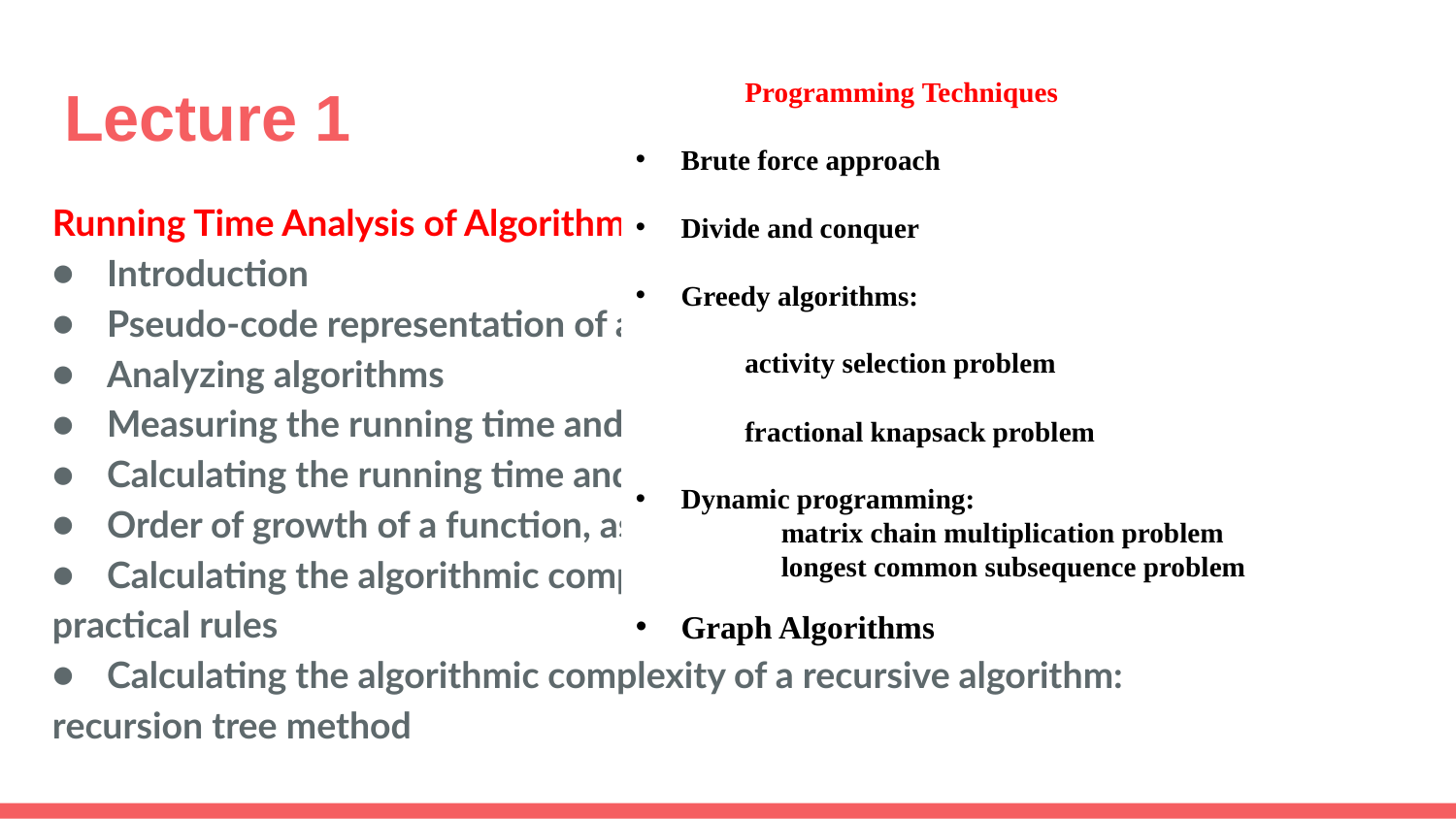

# Lecture 1
Programming Techniques

Brute force approach

Divide and conquer

Greedy algorithms:

activity selection problem

fractional knapsack problem

Dynamic programming:
	matrix chain multiplication problem
	longest common subsequence problem

Graph Algorithms
Running Time Analysis of Algorithms
Introduction
Pseudo-code representation of an algorithm
Analyzing algorithms
Measuring the running time and memory size of an algorithm
Calculating the running time and memory size of an iterative algorithm
Order of growth of a function, asymptotic notations
Calculating the algorithmic complexity of an iterative algorithm:
practical rules
Calculating the algorithmic complexity of a recursive algorithm:
recursion tree method